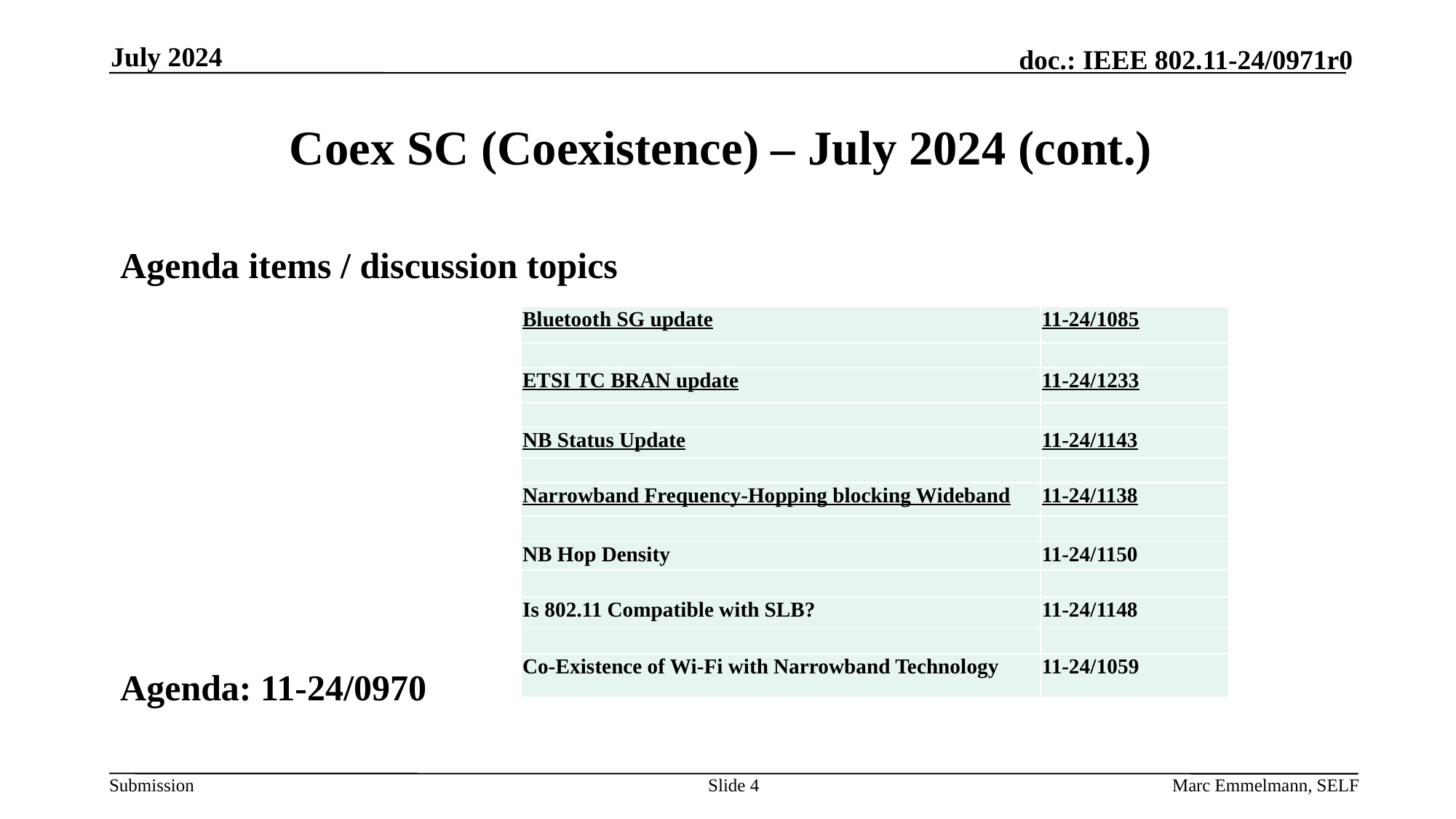

July 2024
# Coex SC (Coexistence) – July 2024 (cont.)
Agenda items / discussion topics

Agenda: 11-24/0970

| Bluetooth SG update | 11-24/1085 |
| --- | --- |
|  |  |
| ETSI TC BRAN update | 11-24/1233 |
|  |  |
| NB Status Update | 11-24/1143 |
|  |  |
| Narrowband Frequency-Hopping blocking Wideband | 11-24/1138 |
|  |  |
| NB Hop Density | 11-24/1150 |
|  |  |
| Is 802.11 Compatible with SLB? | 11-24/1148 |
|  |  |
| Co-Existence of Wi-Fi with Narrowband Technology | 11-24/1059 |
Slide 4
Marc Emmelmann, SELF